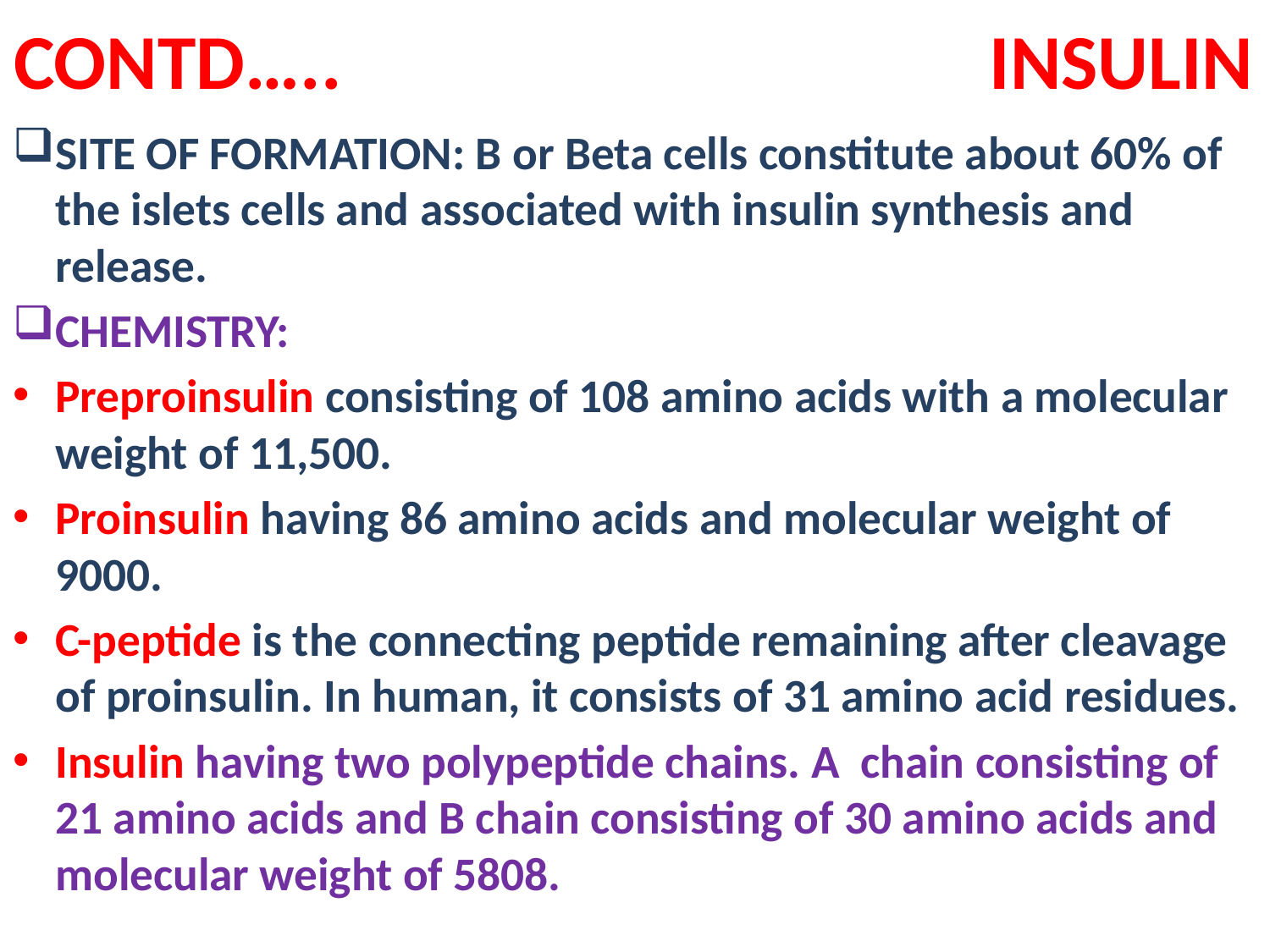

# CONTD…..                                     INSULIN
SITE OF FORMATION: B or Beta cells constitute about 60% of the islets cells and associated with insulin synthesis and release.
CHEMISTRY:
Preproinsulin consisting of 108 amino acids with a molecular weight of 11,500.
Proinsulin having 86 amino acids and molecular weight of 9000.
C-peptide is the connecting peptide remaining after cleavage of proinsulin. In human, it consists of 31 amino acid residues.
Insulin having two polypeptide chains. A  chain consisting of 21 amino acids and B chain consisting of 30 amino acids and molecular weight of 5808.